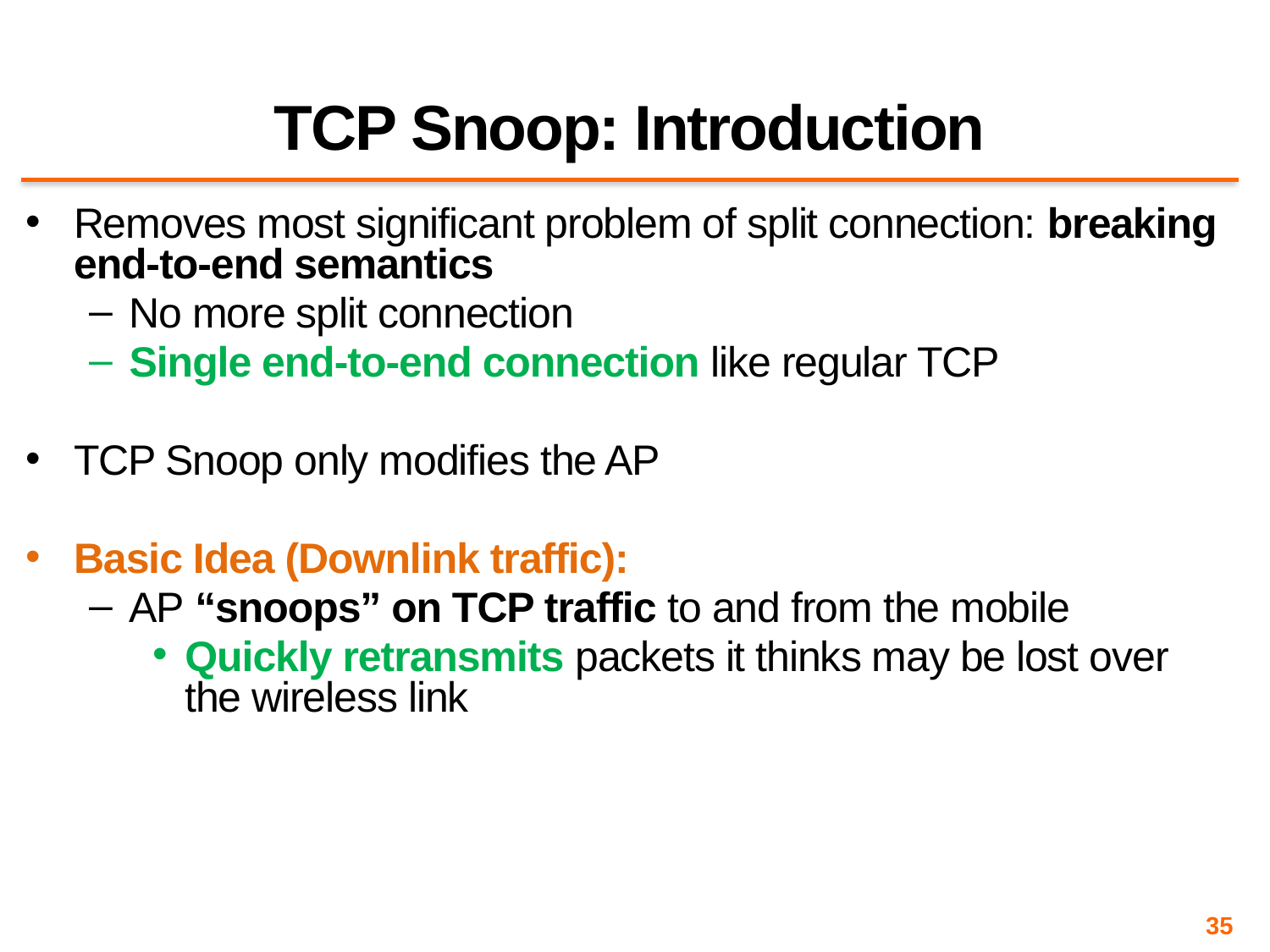

# TCP Snoop: Introduction
Removes most significant problem of split connection: breaking end-to-end semantics
No more split connection
Single end-to-end connection like regular TCP

TCP Snoop only modifies the AP

Basic Idea (Downlink traffic):
AP “snoops” on TCP traffic to and from the mobile
Quickly retransmits packets it thinks may be lost over the wireless link
35